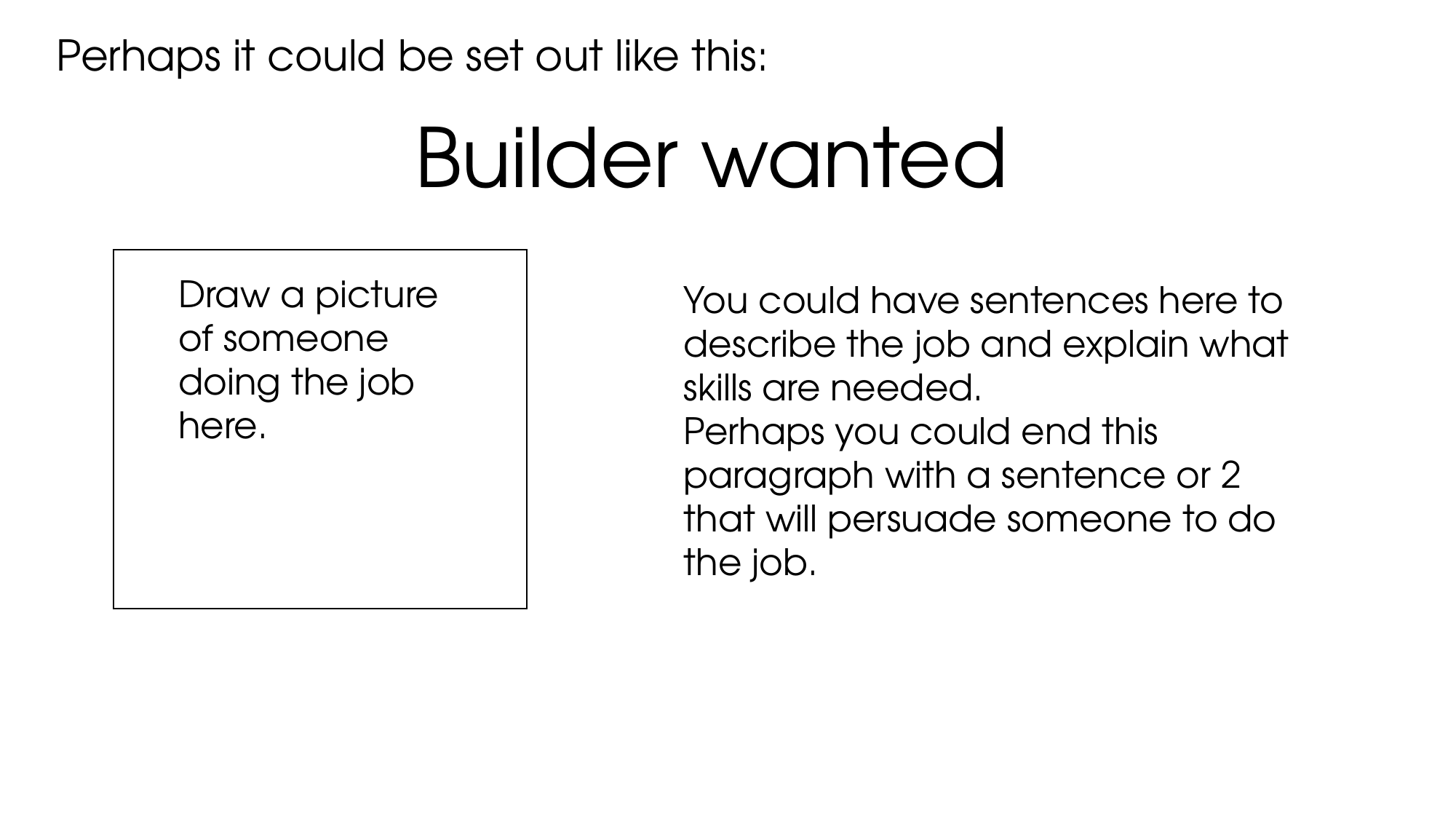

Perhaps it could be set out like this:
Builder wanted

Draw a picture of someone doing the job here.
You could have sentences here to describe the job and explain what skills are needed.
Perhaps you could end this paragraph with a sentence or 2 that will persuade someone to do the job.